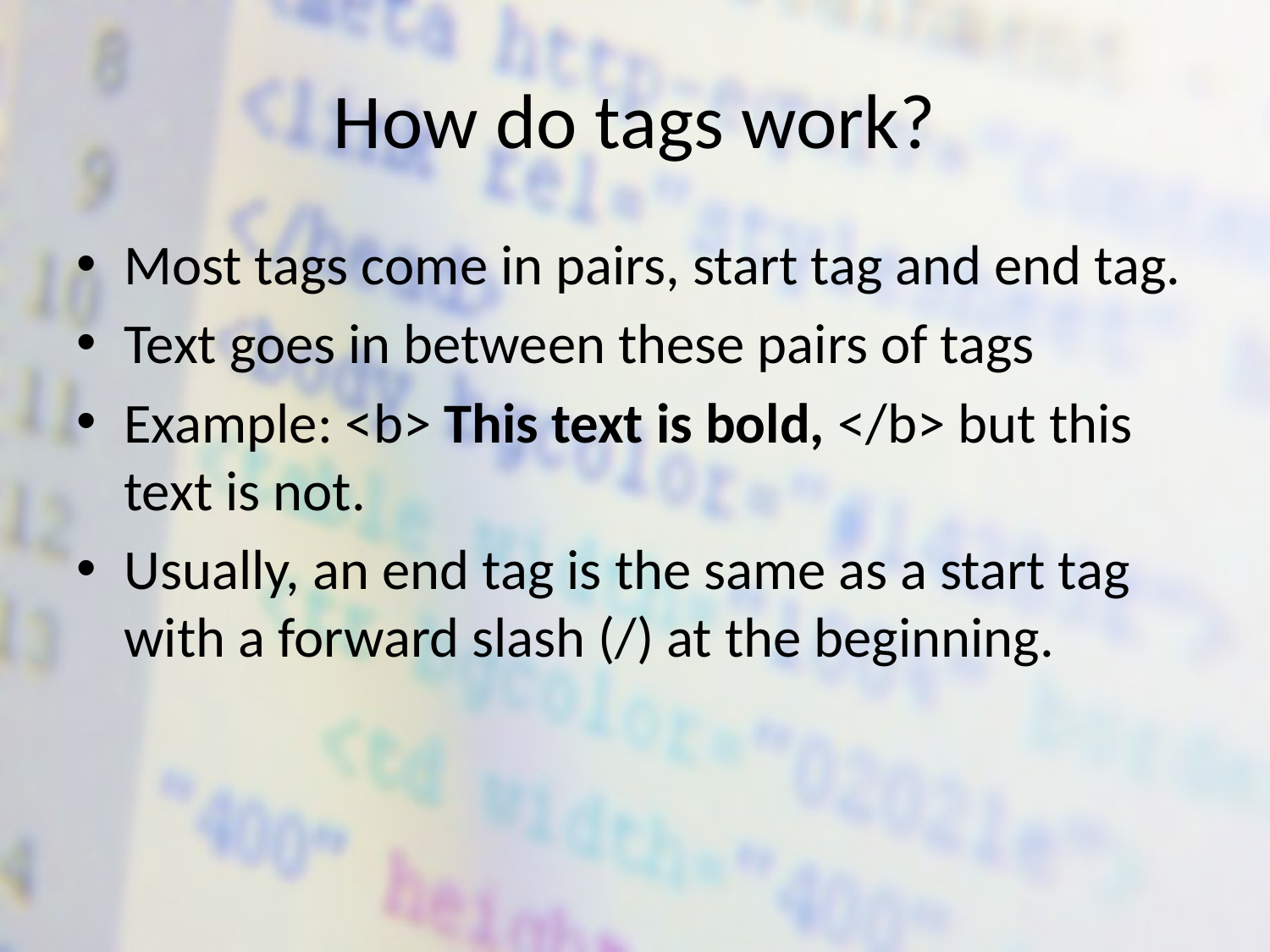

# How do tags work?
Most tags come in pairs, start tag and end tag.
Text goes in between these pairs of tags
Example: <b> This text is bold, </b> but this text is not.
Usually, an end tag is the same as a start tag with a forward slash (/) at the beginning.